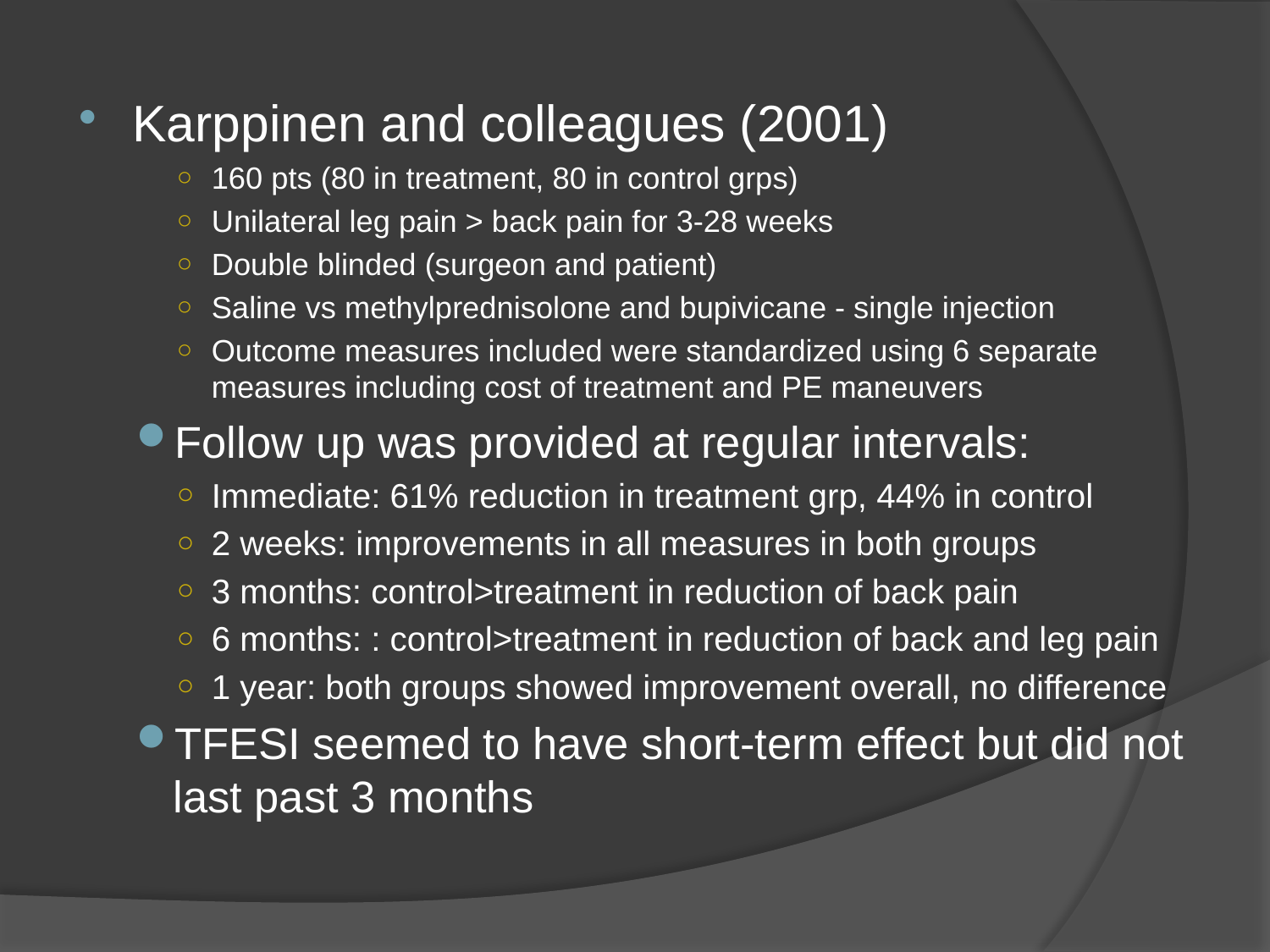

Karppinen and colleagues (2001)
160 pts (80 in treatment, 80 in control grps)
Unilateral leg pain > back pain for 3-28 weeks
Double blinded (surgeon and patient)
Saline vs methylprednisolone and bupivicane - single injection
Outcome measures included were standardized using 6 separate measures including cost of treatment and PE maneuvers
Follow up was provided at regular intervals:
Immediate: 61% reduction in treatment grp, 44% in control
2 weeks: improvements in all measures in both groups
3 months: control>treatment in reduction of back pain
6 months: : control>treatment in reduction of back and leg pain
1 year: both groups showed improvement overall, no difference
TFESI seemed to have short-term effect but did not last past 3 months